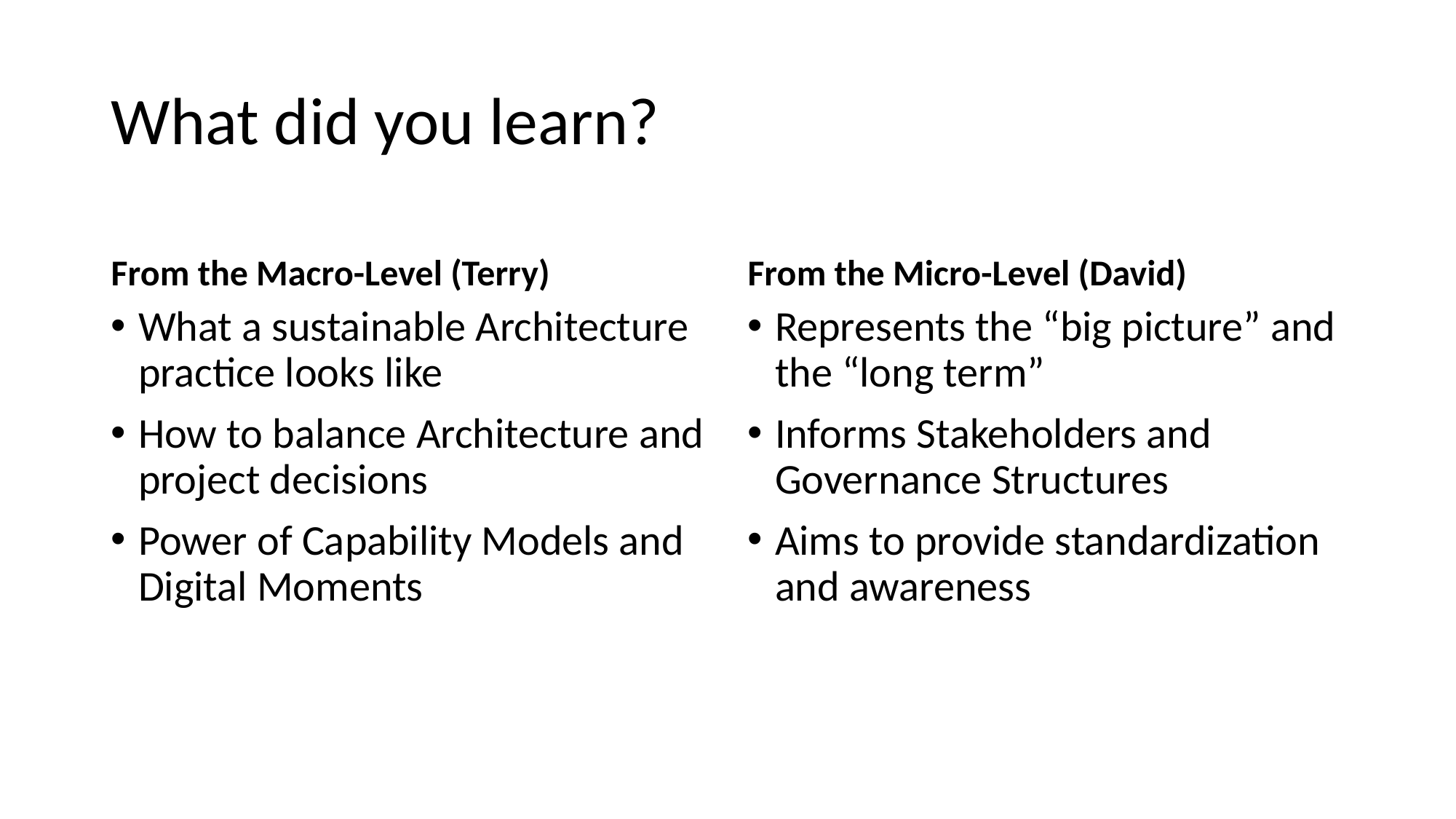

# What did you learn?
From the Macro-Level (Terry)
From the Micro-Level (David)
What a sustainable Architecture practice looks like
How to balance Architecture and project decisions
Power of Capability Models and Digital Moments
Represents the “big picture” and the “long term”
Informs Stakeholders and Governance Structures
Aims to provide standardization and awareness